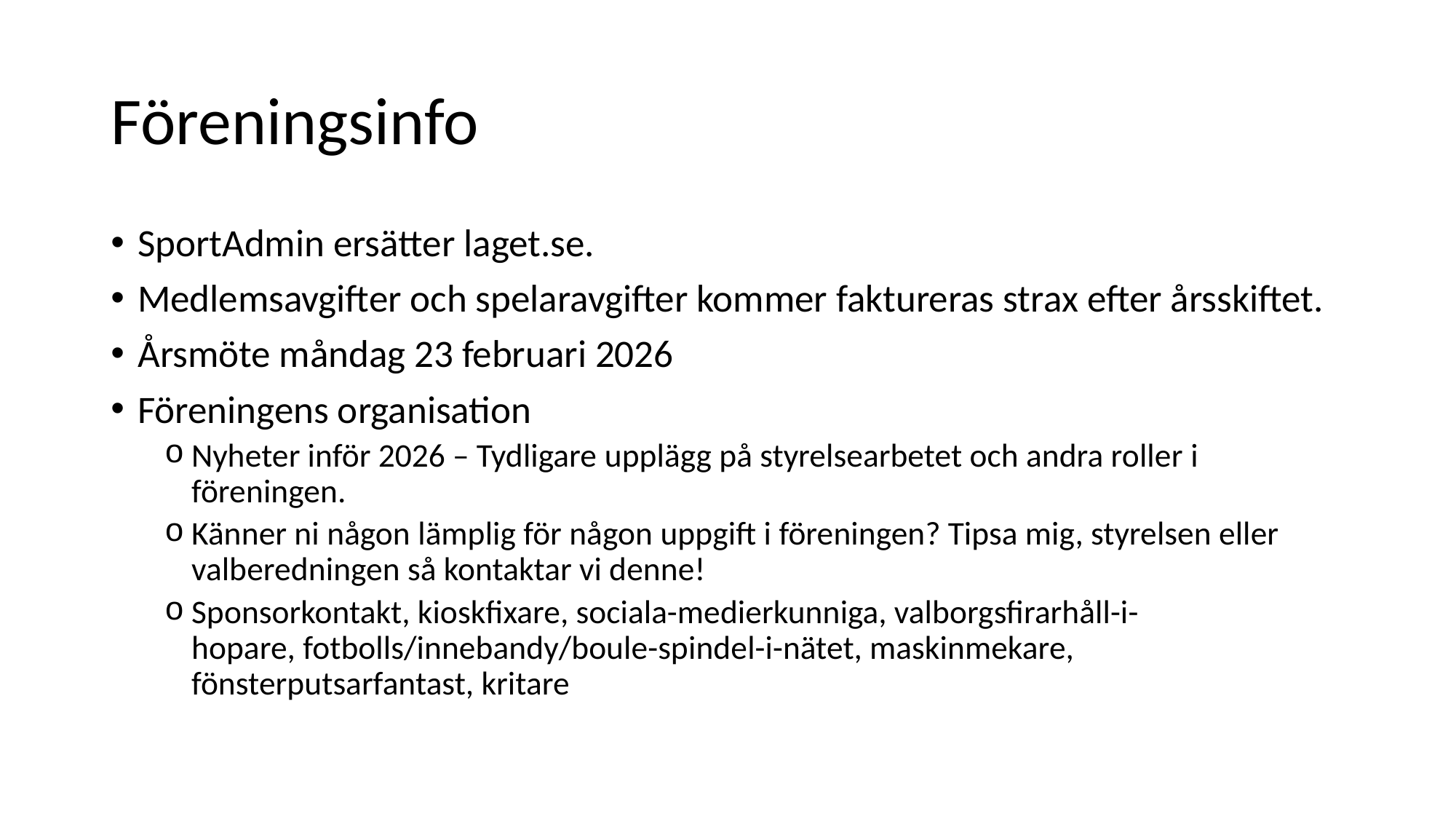

# Föreningsinfo
SportAdmin ersätter laget.se.
Medlemsavgifter och spelaravgifter kommer faktureras strax efter årsskiftet.
Årsmöte måndag 23 februari 2026
Föreningens organisation
Nyheter inför 2026 – Tydligare upplägg på styrelsearbetet och andra roller i föreningen.
Känner ni någon lämplig för någon uppgift i föreningen? Tipsa mig, styrelsen eller valberedningen så kontaktar vi denne!
Sponsorkontakt, kioskfixare, sociala-medierkunniga, valborgsfirarhåll-i-hopare, fotbolls/innebandy/boule-spindel-i-nätet, maskinmekare, fönsterputsarfantast, kritare